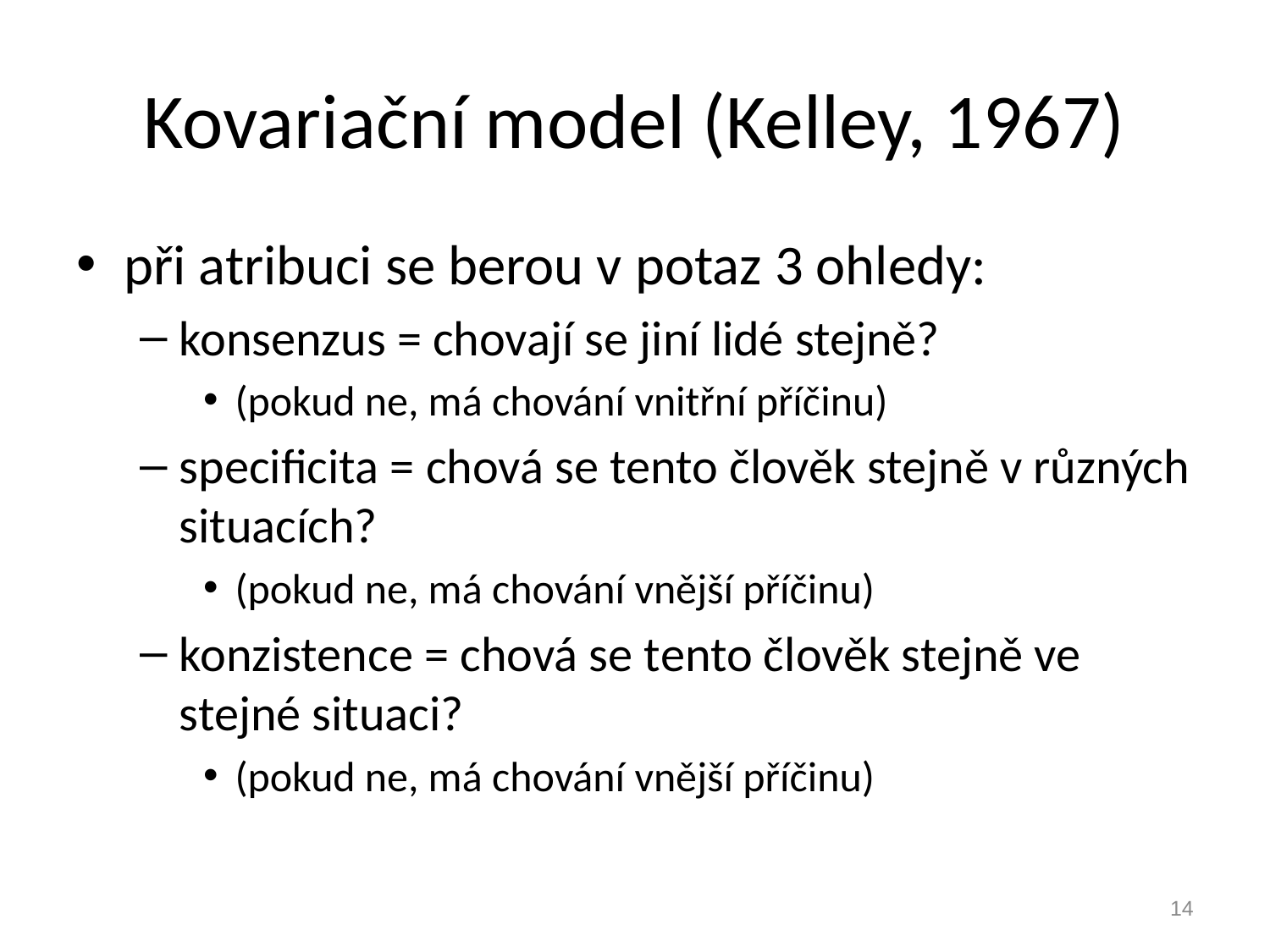

# Kovariační model (Kelley, 1967)
při atribuci se berou v potaz 3 ohledy:
konsenzus = chovají se jiní lidé stejně?
(pokud ne, má chování vnitřní příčinu)
specificita = chová se tento člověk stejně v různých situacích?
(pokud ne, má chování vnější příčinu)
konzistence = chová se tento člověk stejně ve stejné situaci?
(pokud ne, má chování vnější příčinu)
14